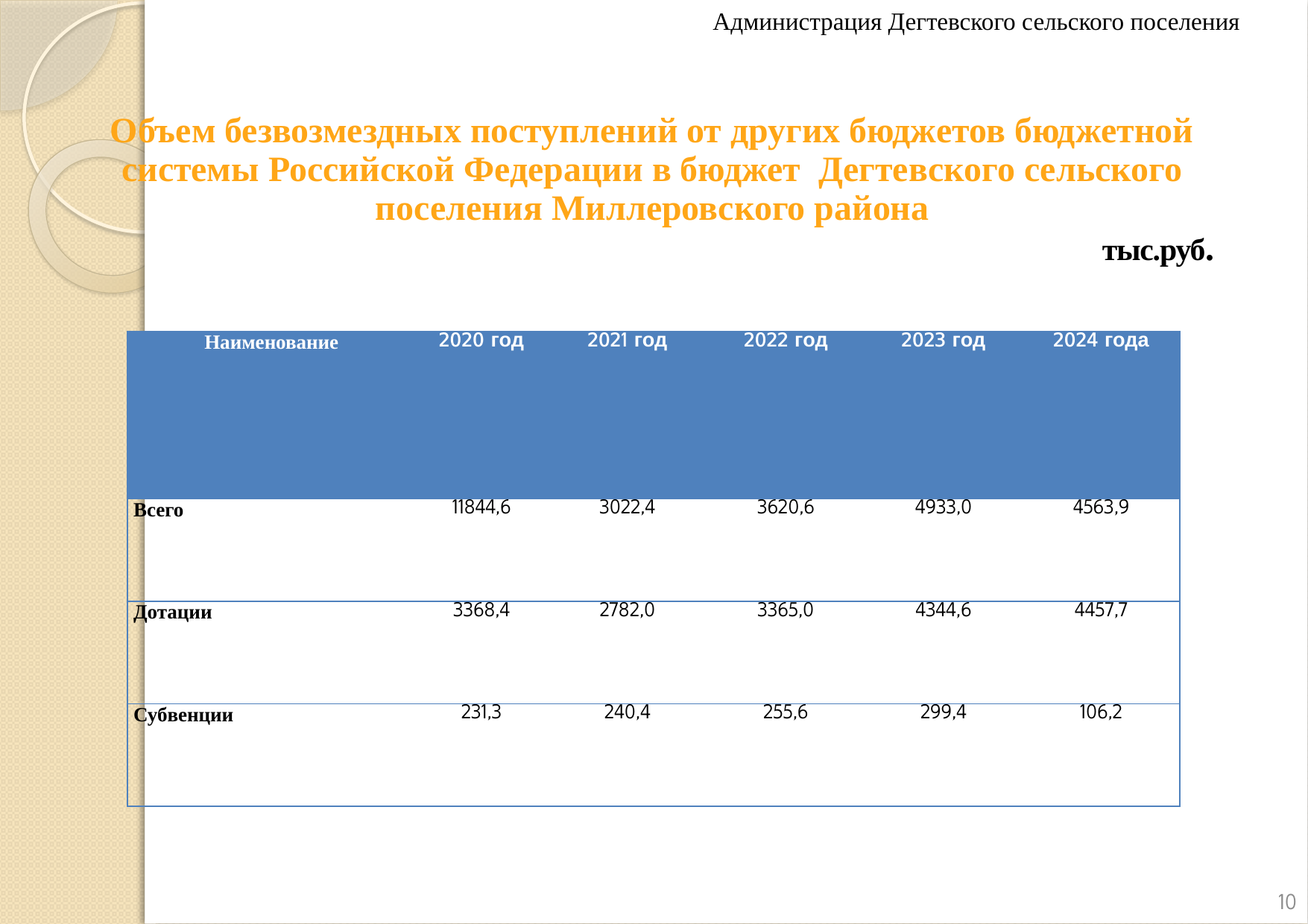

Администрация Дегтевского сельского поселения
Объем безвозмездных поступлений от других бюджетов бюджетной системы Российской Федерации в бюджет  Дегтевского сельского поселения Миллеровского района
тыс.руб.
| Наименование | 2020 год | 2021 год | 2022 год | 2023 год | 2024 года |
| --- | --- | --- | --- | --- | --- |
| Всего | 11844,6 | 3022,4 | 3620,6 | 4933,0 | 4563,9 |
| Дотации | 3368,4 | 2782,0 | 3365,0 | 4344,6 | 4457,7 |
| Субвенции | 231,3 | 240,4 | 255,6 | 299,4 | 106,2 |
10